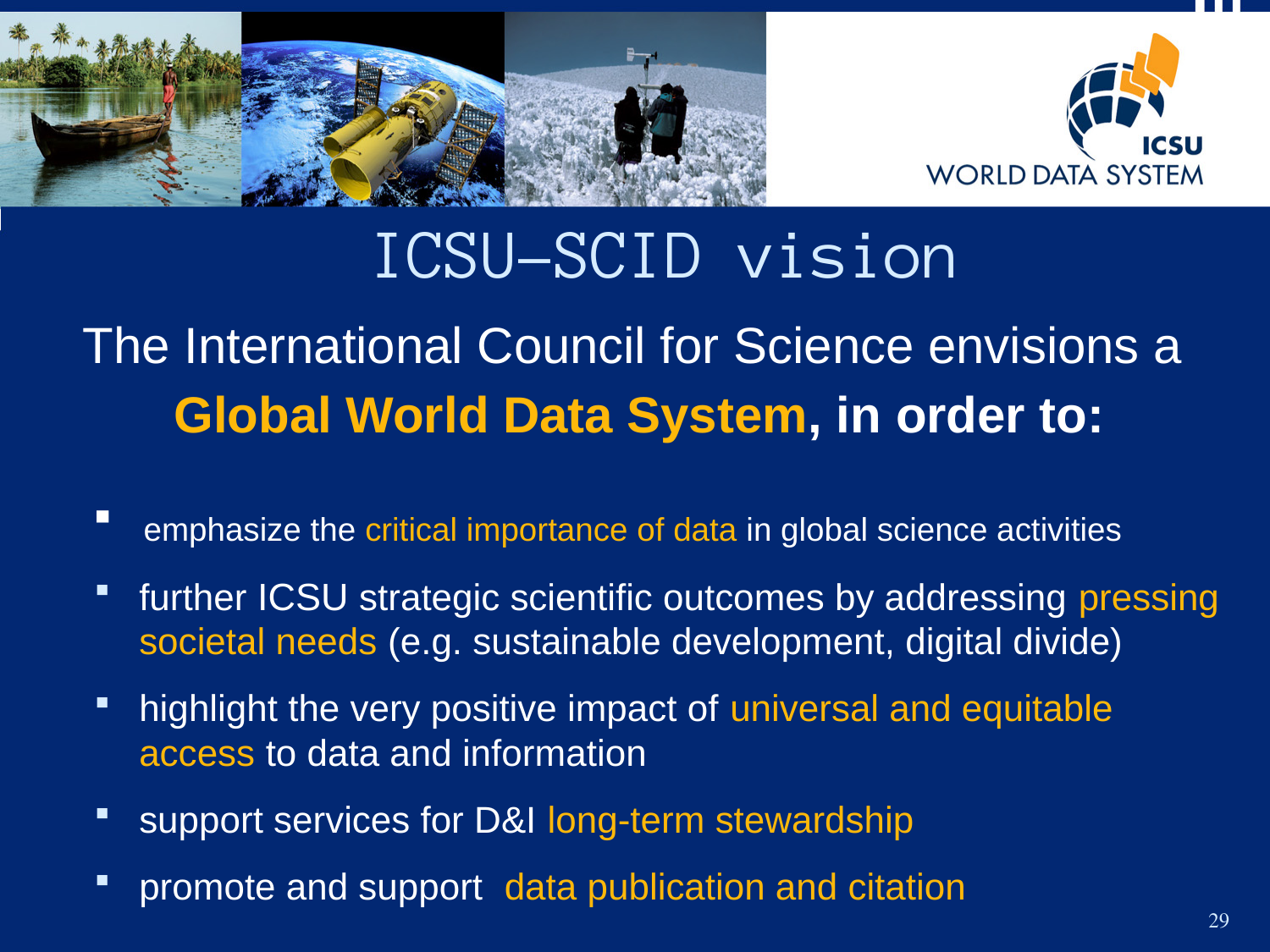

# ICSU-SCID vision
The International Council for Science envisions a
Global World Data System, in order to:

 emphasize the critical importance of data in global science activities
further ICSU strategic scientific outcomes by addressing pressing societal needs (e.g. sustainable development, digital divide)
highlight the very positive impact of universal and equitable access to data and information
support services for D&I long-term stewardship
promote and support  data publication and citation

29